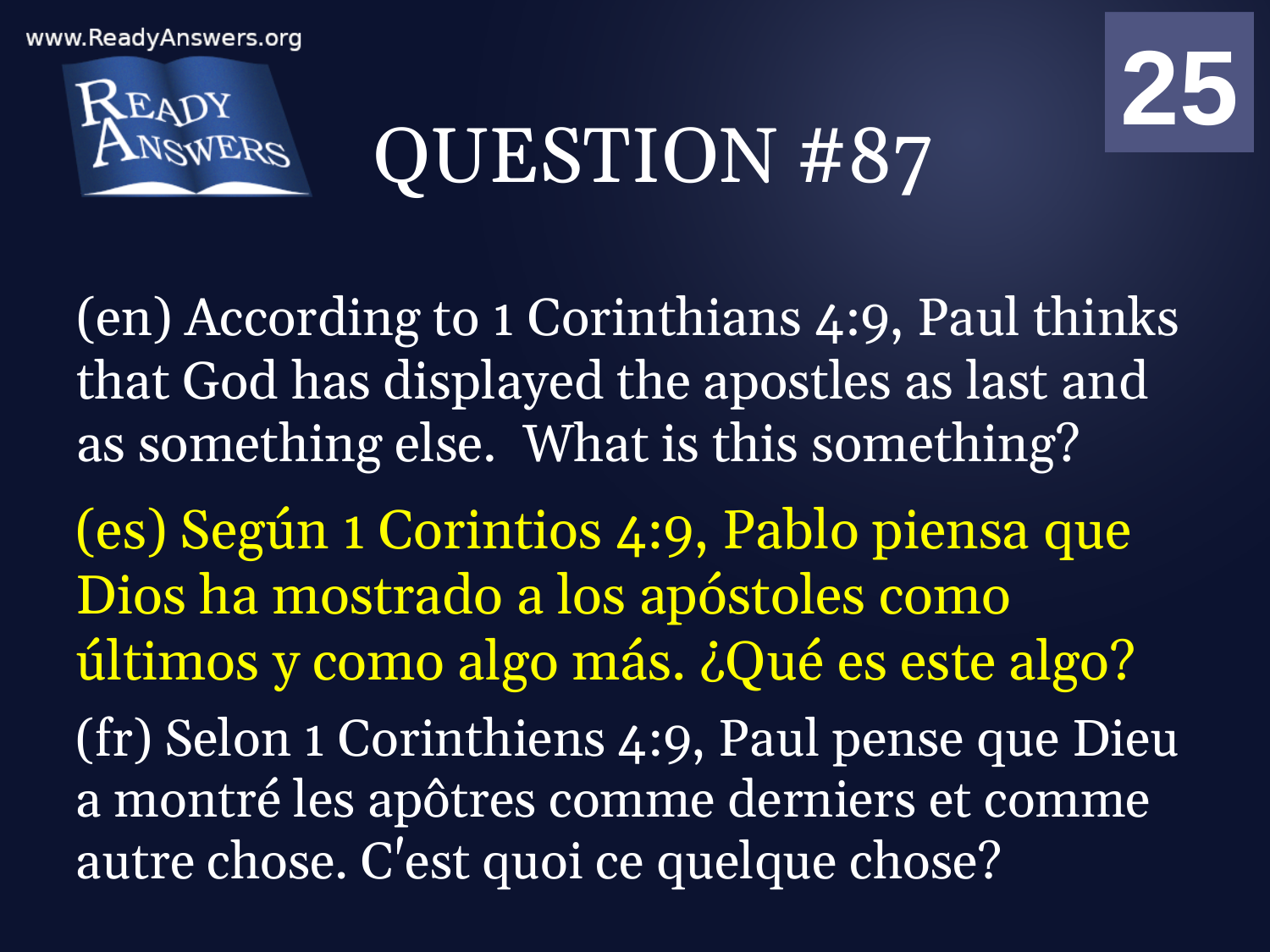

01
02
03
04
05
06
07
08
09
10
11
12
13
14
15
16
17
18
19
20
21
22
23
24
25
00
# QUESTION #87
(en) According to 1 Corinthians 4:9, Paul thinks that God has displayed the apostles as last and as something else.  What is this something?
(es) Según 1 Corintios 4:9, Pablo piensa que Dios ha mostrado a los apóstoles como últimos y como algo más. ¿Qué es este algo?
(fr) Selon 1 Corinthiens 4:9, Paul pense que Dieu a montré les apôtres comme derniers et comme autre chose. C'est quoi ce quelque chose?